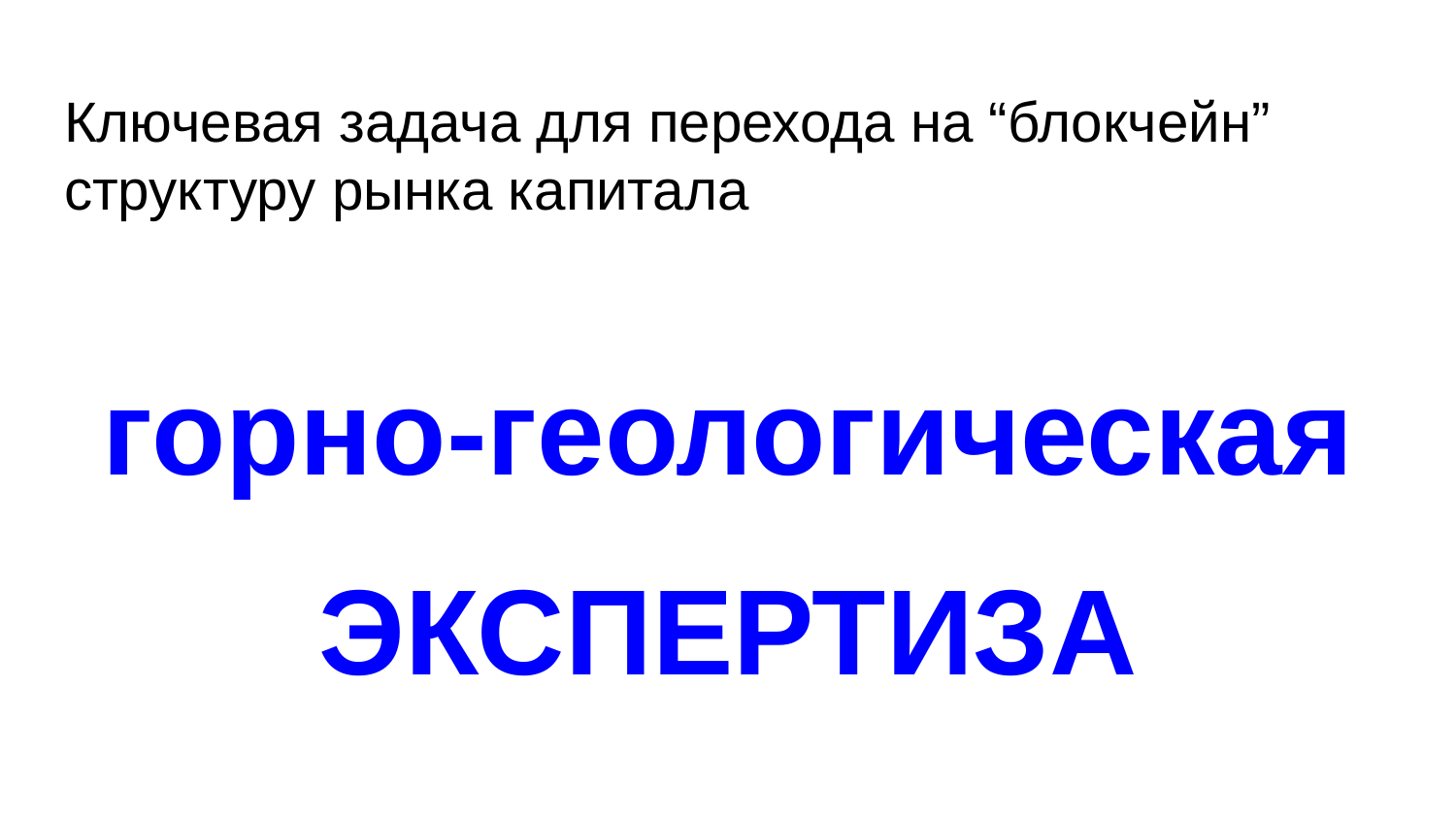

# Ключевая задача для перехода на “блокчейн” структуру рынка капитала
горно-геологическая
ЭКСПЕРТИЗА